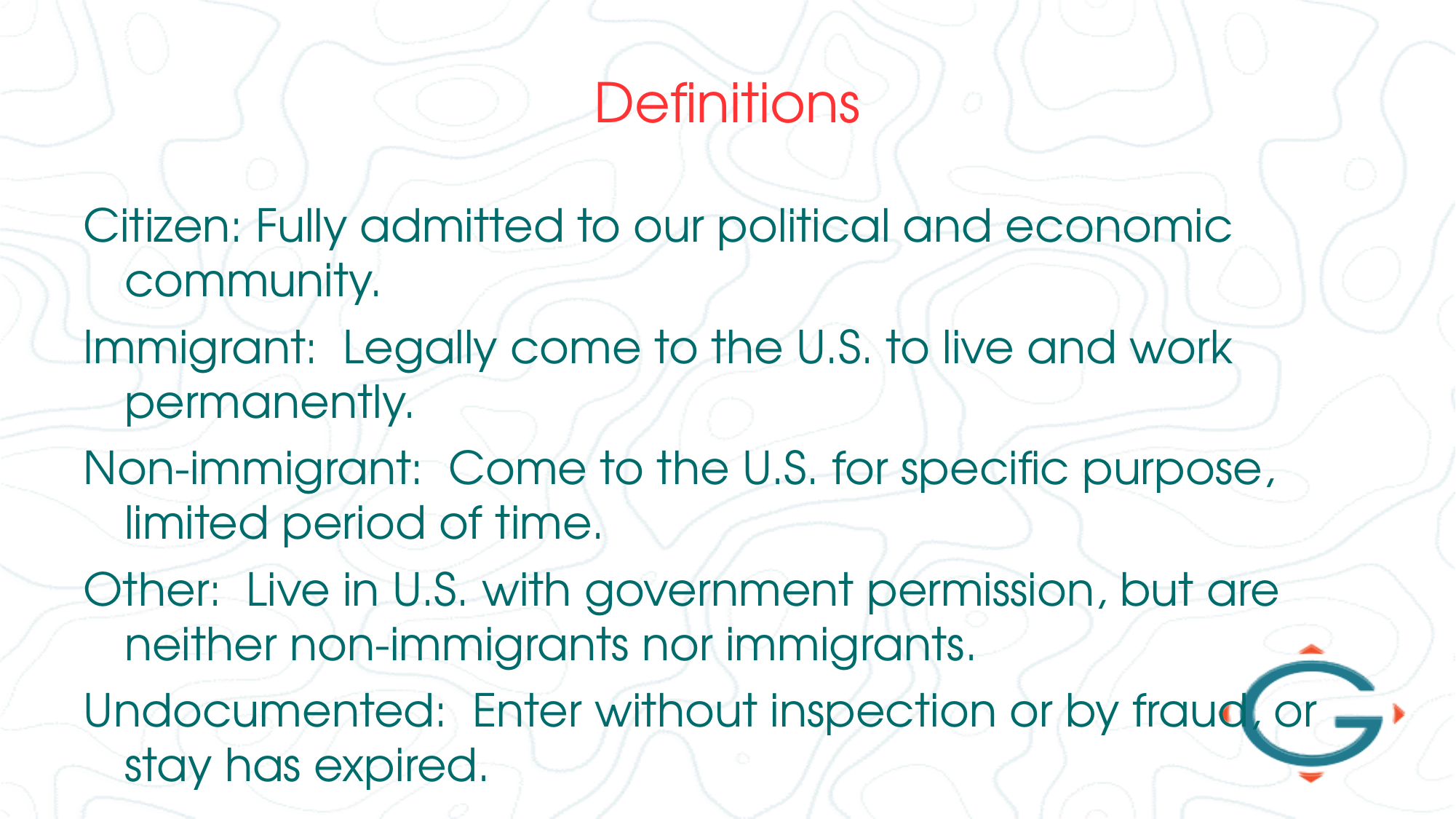

# Definitions
Citizen: Fully admitted to our political and economic community.
Immigrant:  Legally come to the U.S. to live and work permanently.
Non-immigrant:  Come to the U.S. for specific purpose, limited period of time.
Other:  Live in U.S. with government permission, but are neither non-immigrants nor immigrants.
Undocumented:  Enter without inspection or by fraud, or stay has expired.